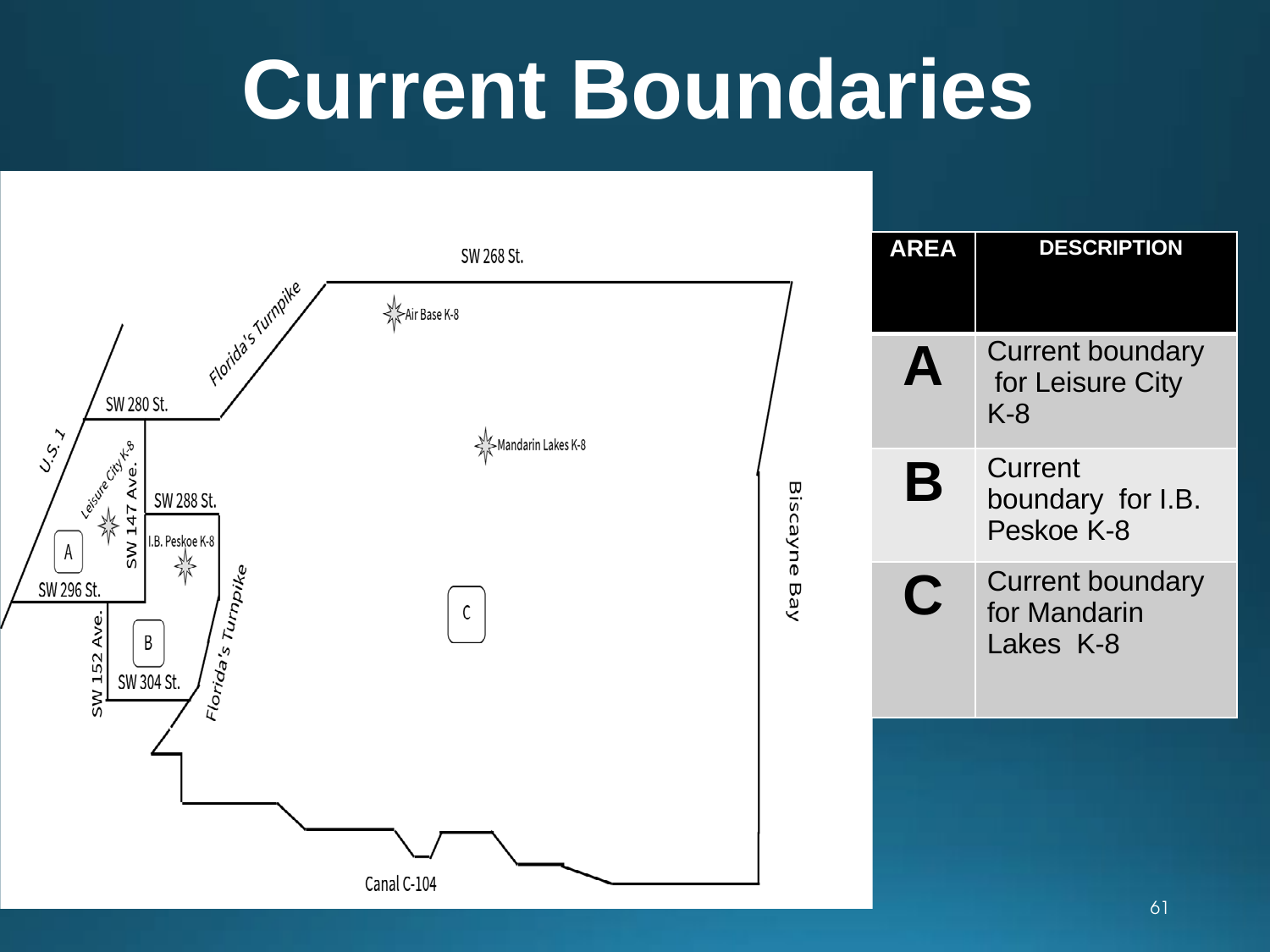

# Current Boundaries

| AREA | DESCRIPTION |
| --- | --- |
| A | Current boundary for Leisure City K-8 |
| B | Current boundary for I.B. Peskoe K-8 |
| C | Current boundary for Mandarin Lakes K-8 |
61